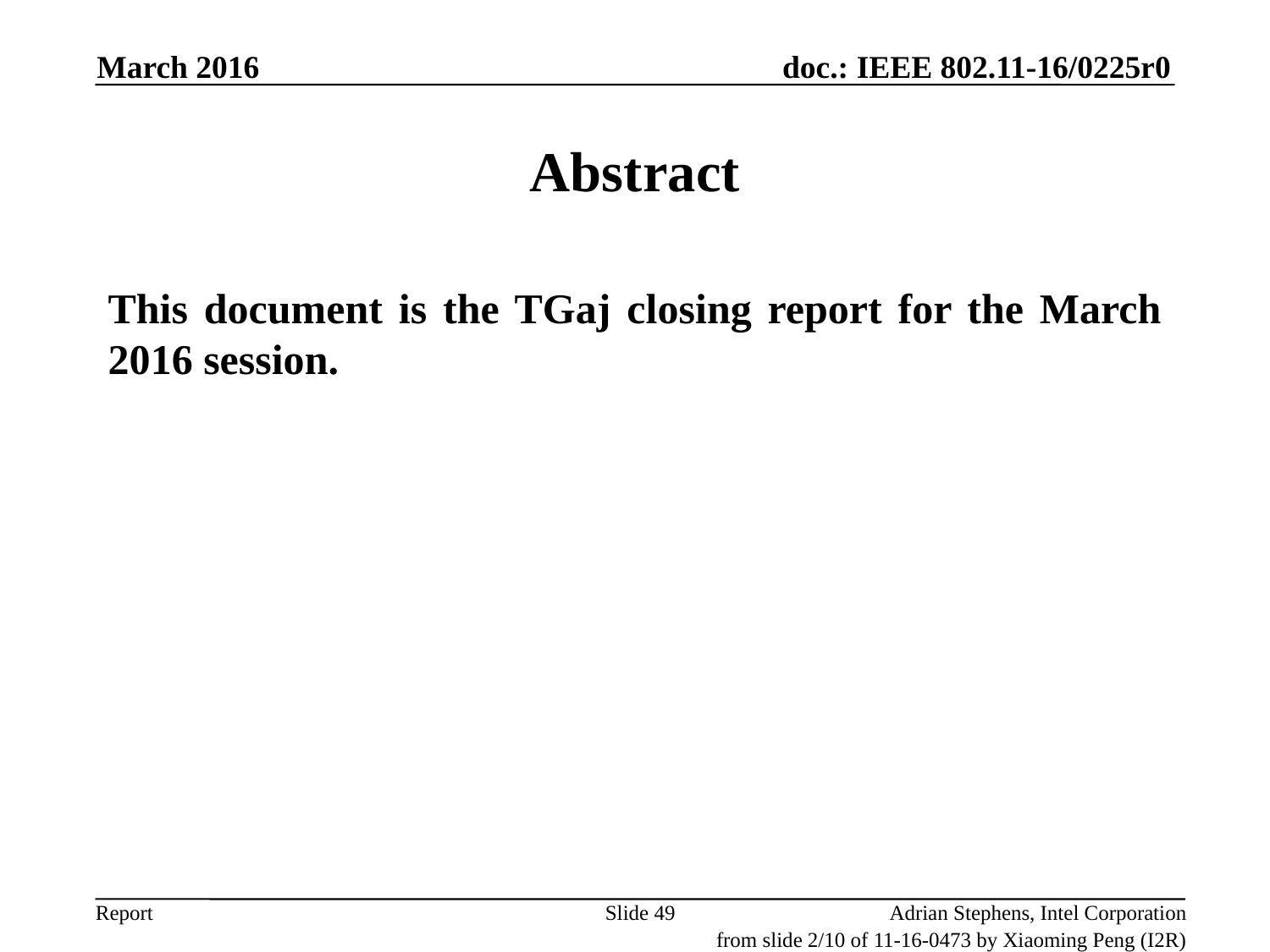

March 2016
# Abstract
This document is the TGaj closing report for the March 2016 session.
Slide 49
Adrian Stephens, Intel Corporation
from slide 2/10 of 11-16-0473 by Xiaoming Peng (I2R)